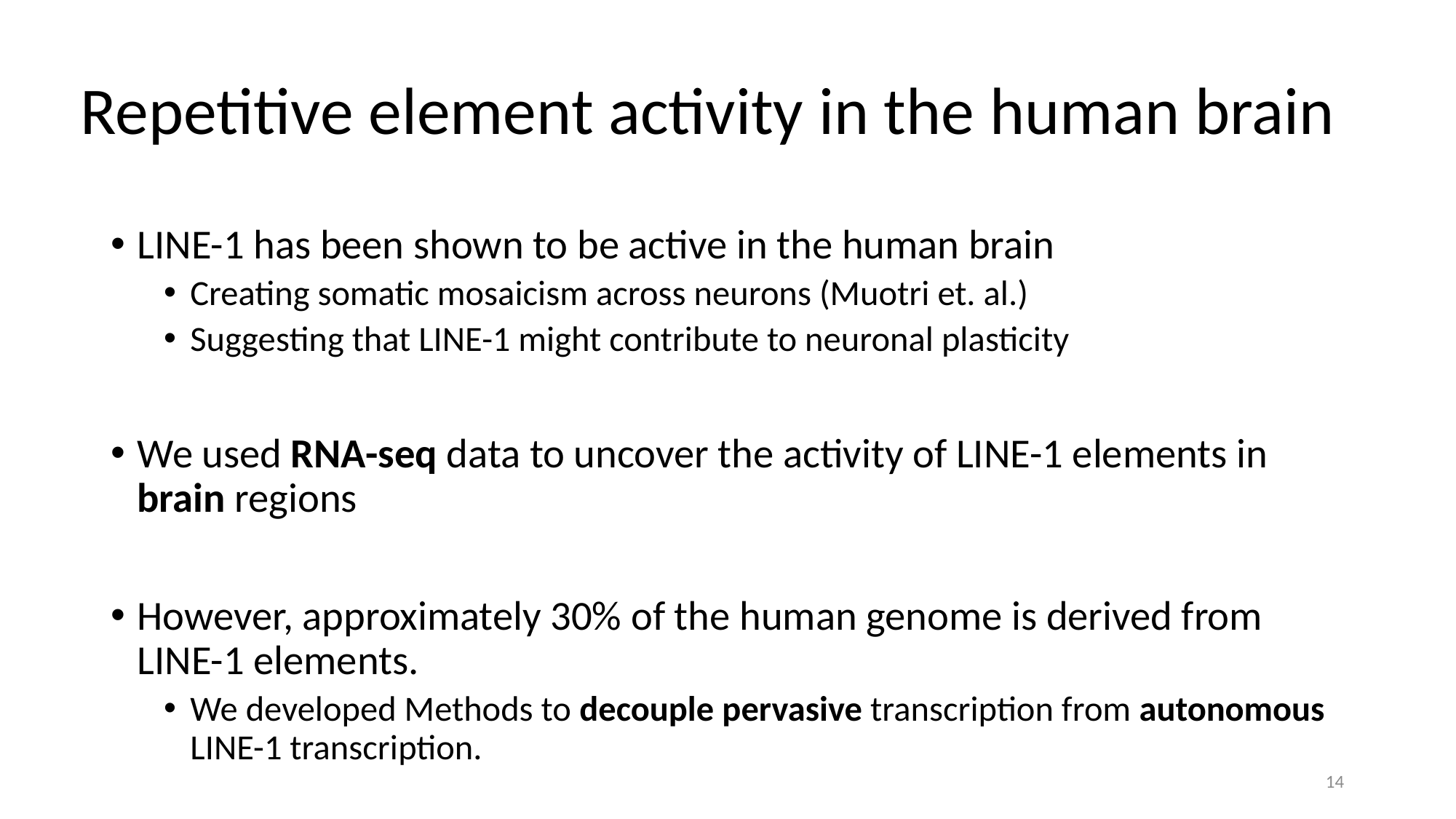

# Repetitive element activity in the human brain
LINE-1 has been shown to be active in the human brain
Creating somatic mosaicism across neurons (Muotri et. al.)
Suggesting that LINE-1 might contribute to neuronal plasticity

We used RNA-seq data to uncover the activity of LINE-1 elements in brain regions

However, approximately 30% of the human genome is derived from LINE-1 elements.
We developed Methods to decouple pervasive transcription from autonomous LINE-1 transcription.
14